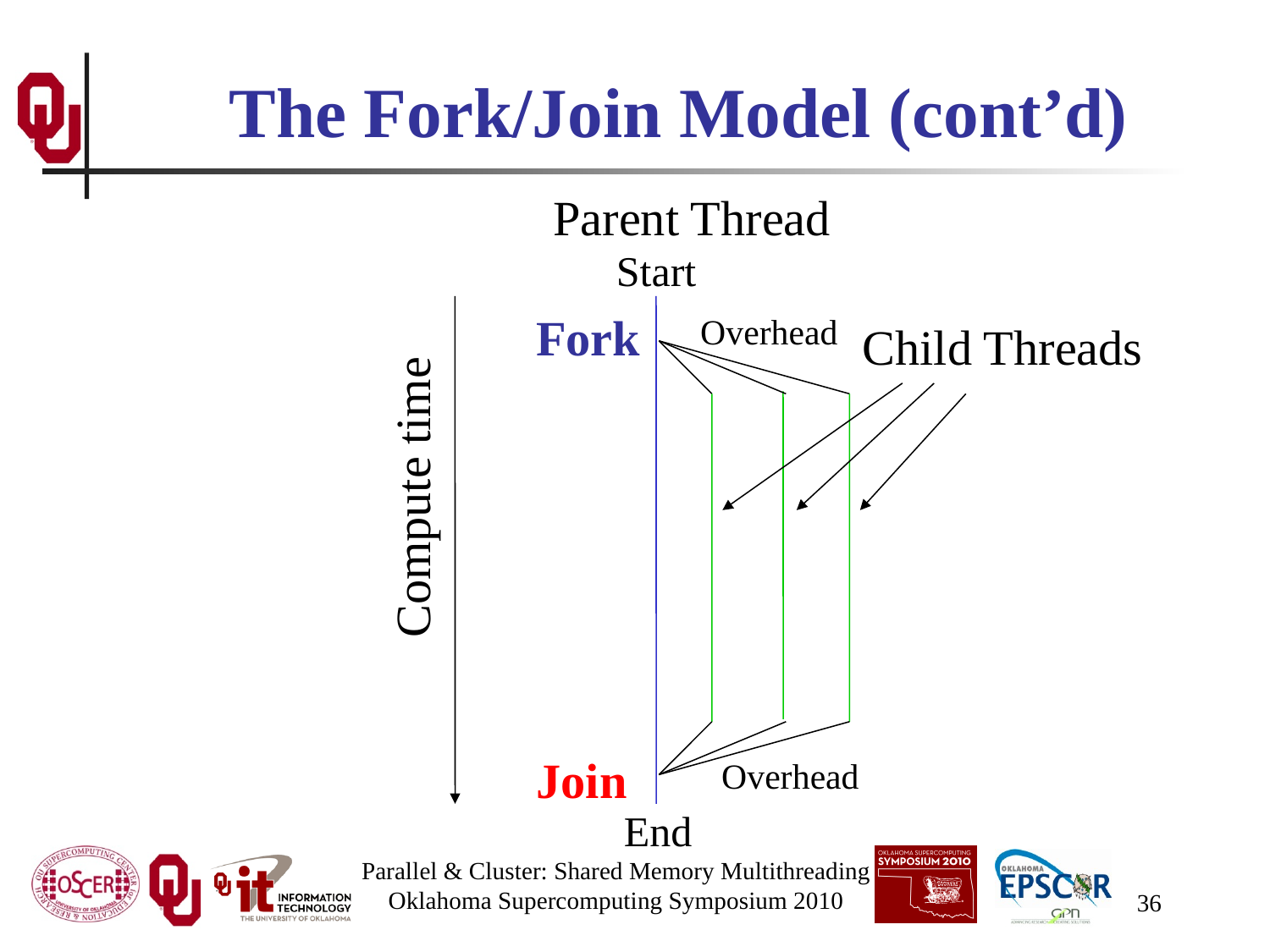

# The Fork/Join Model (cont’d)
Parent Thread
Start

Fork
Overhead
Child Threads

Compute time

Join
Overhead
End
Parallel & Cluster: Shared Memory Multithreading
Oklahoma Supercomputing Symposium 2010
36